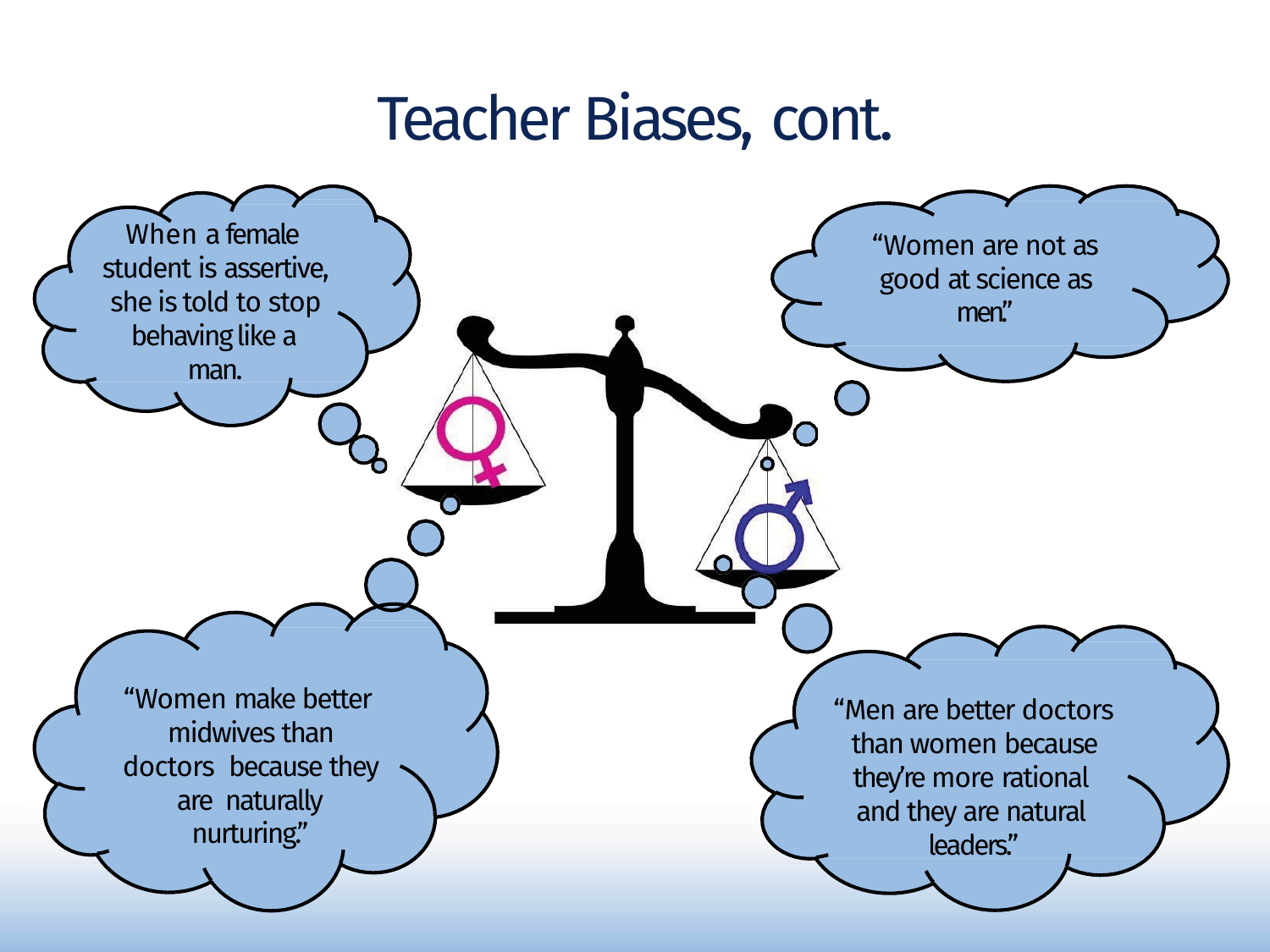

# Teacher Biases, cont.

When a female  student is assertive,  she is told to stop  behaving like a  man.

“Women are not as  good at science as  men.”

“Women make better  midwives than doctors  because they are  naturally nurturing.”
“Men are better doctors  than women because  they’re more rational  and they are natural  leaders.”